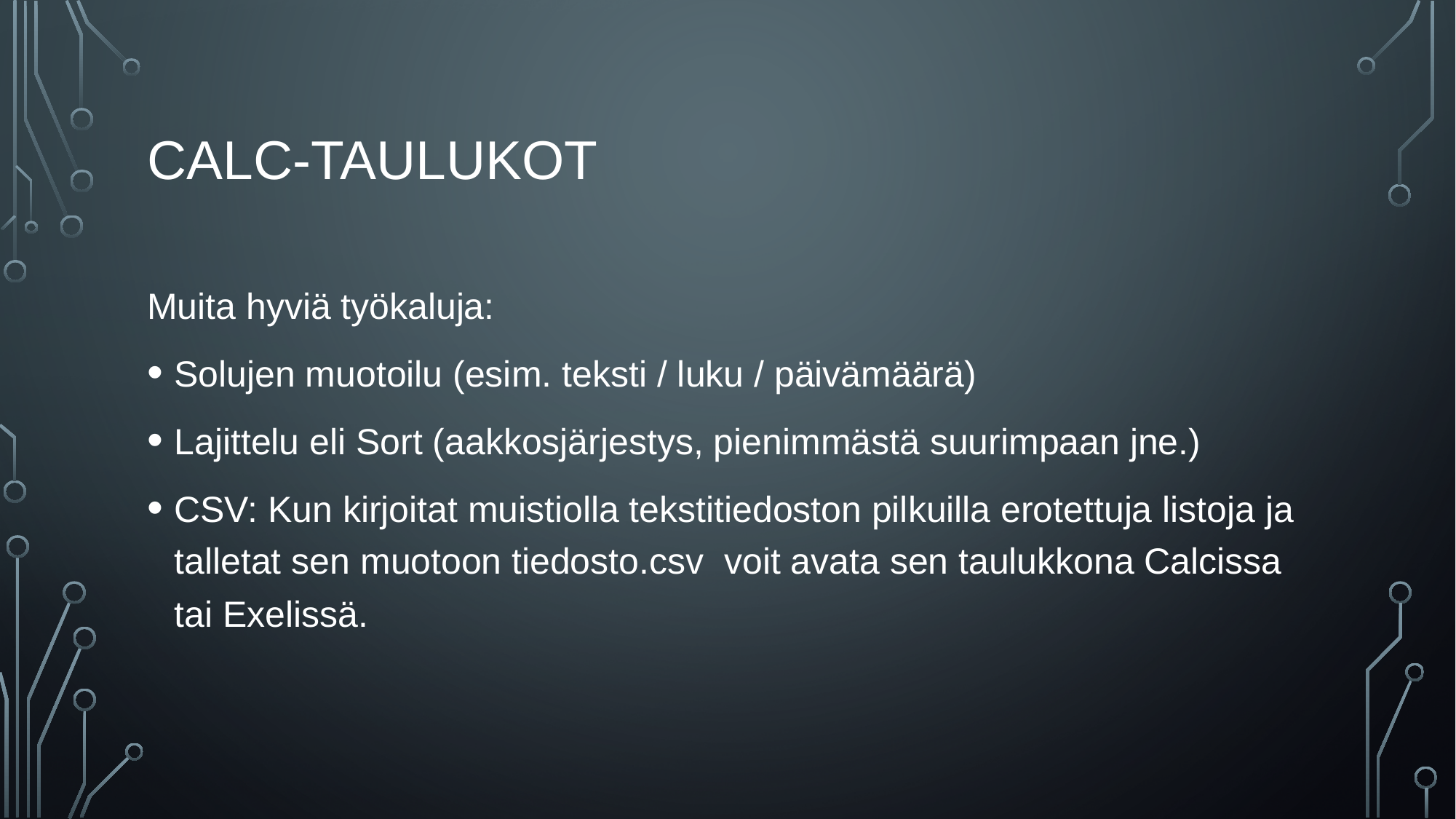

# Calc-taulukot
Muita hyviä työkaluja:
Solujen muotoilu (esim. teksti / luku / päivämäärä)
Lajittelu eli Sort (aakkosjärjestys, pienimmästä suurimpaan jne.)
CSV: Kun kirjoitat muistiolla tekstitiedoston pilkuilla erotettuja listoja ja talletat sen muotoon tiedosto.csv  voit avata sen taulukkona Calcissa tai Exelissä.